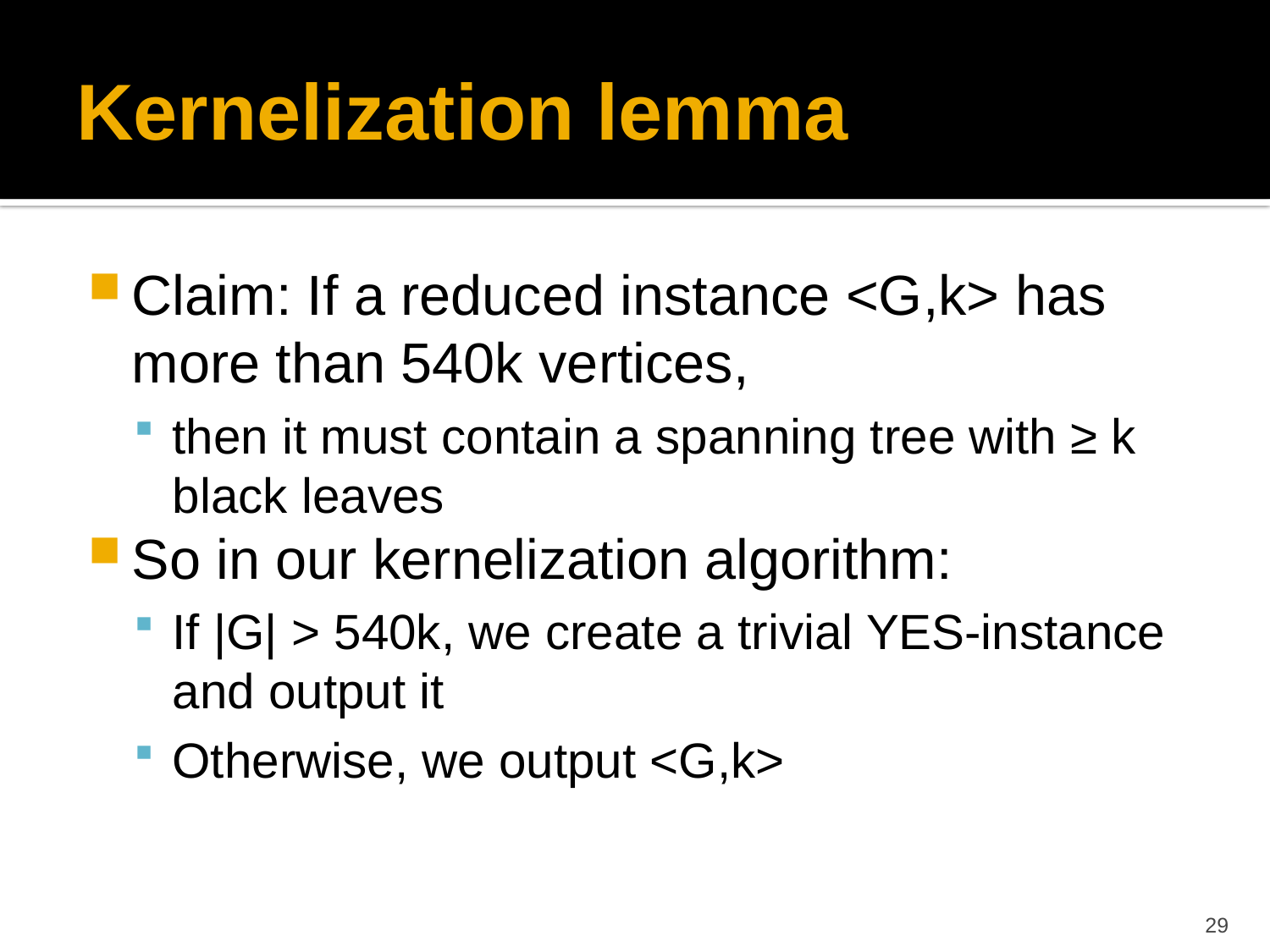

# Kernelization lemma
Claim: If a reduced instance <G,k> has more than 540k vertices,
then it must contain a spanning tree with ≥ k black leaves
So in our kernelization algorithm:
If |G| > 540k, we create a trivial YES-instance and output it
Otherwise, we output <G,k>

29